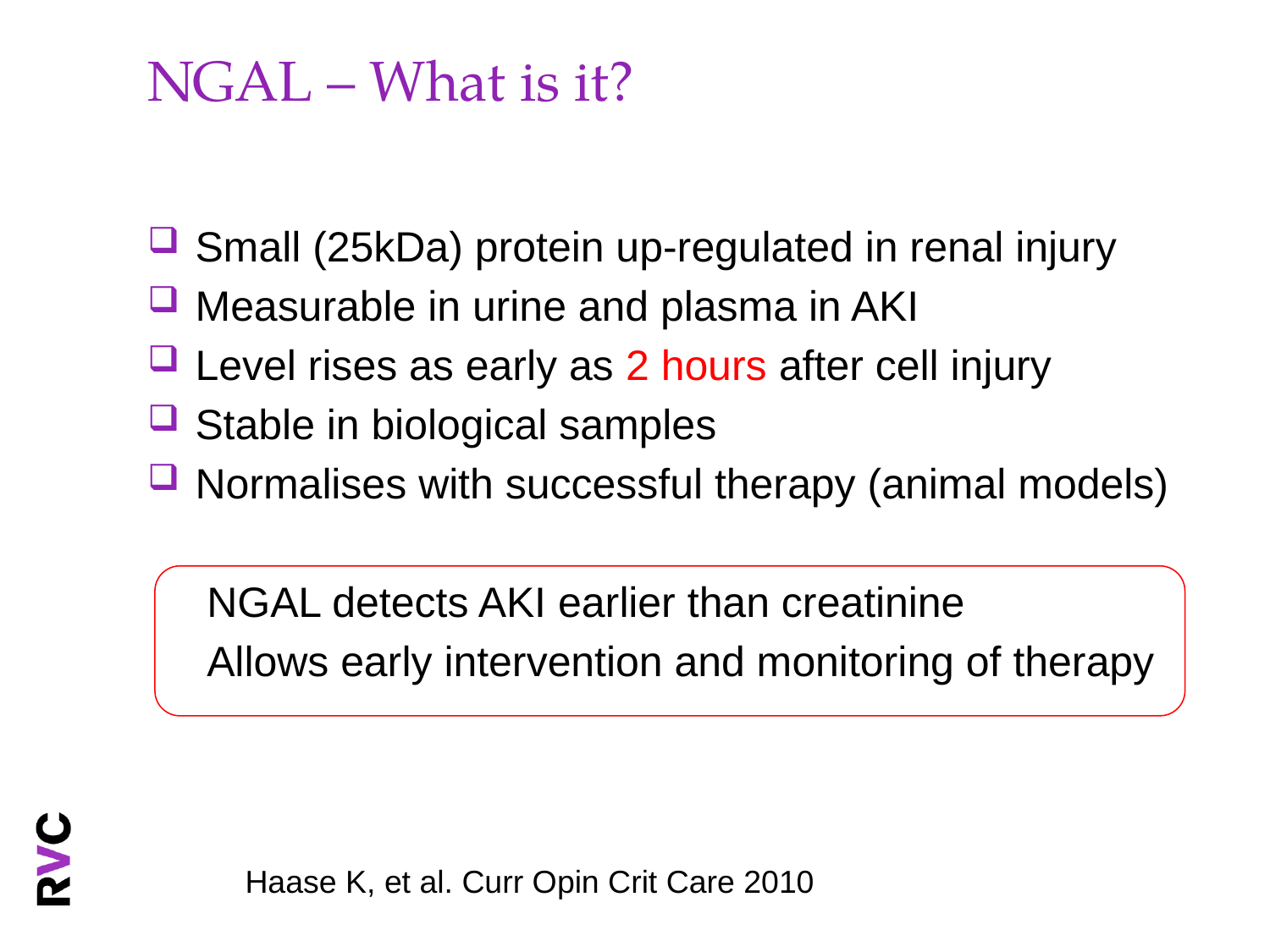

# NGAL – What is it?
Small (25kDa) protein up-regulated in renal injury
Measurable in urine and plasma in AKI
Level rises as early as 2 hours after cell injury
Stable in biological samples
Normalises with successful therapy (animal models)

     NGAL detects AKI earlier than creatinine
     Allows early intervention and monitoring of therapy

Haase K, et al. Curr Opin Crit Care 2010